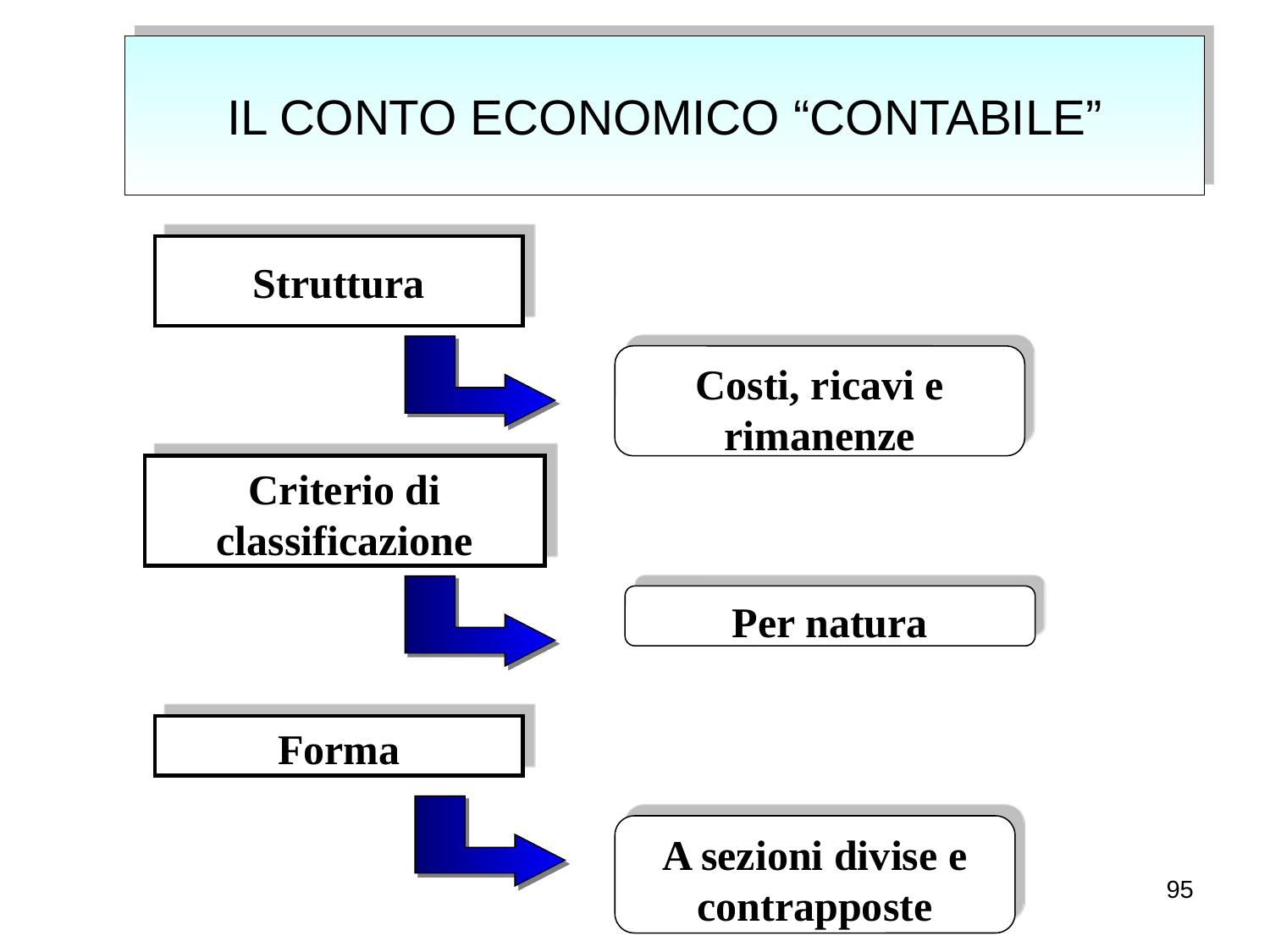

# IL CONTO ECONOMICO “CONTABILE”
Struttura

Costi, ricavi e rimanenze
Criterio di classificazione

Per natura
Forma

A sezioni divise e contrapposte
95